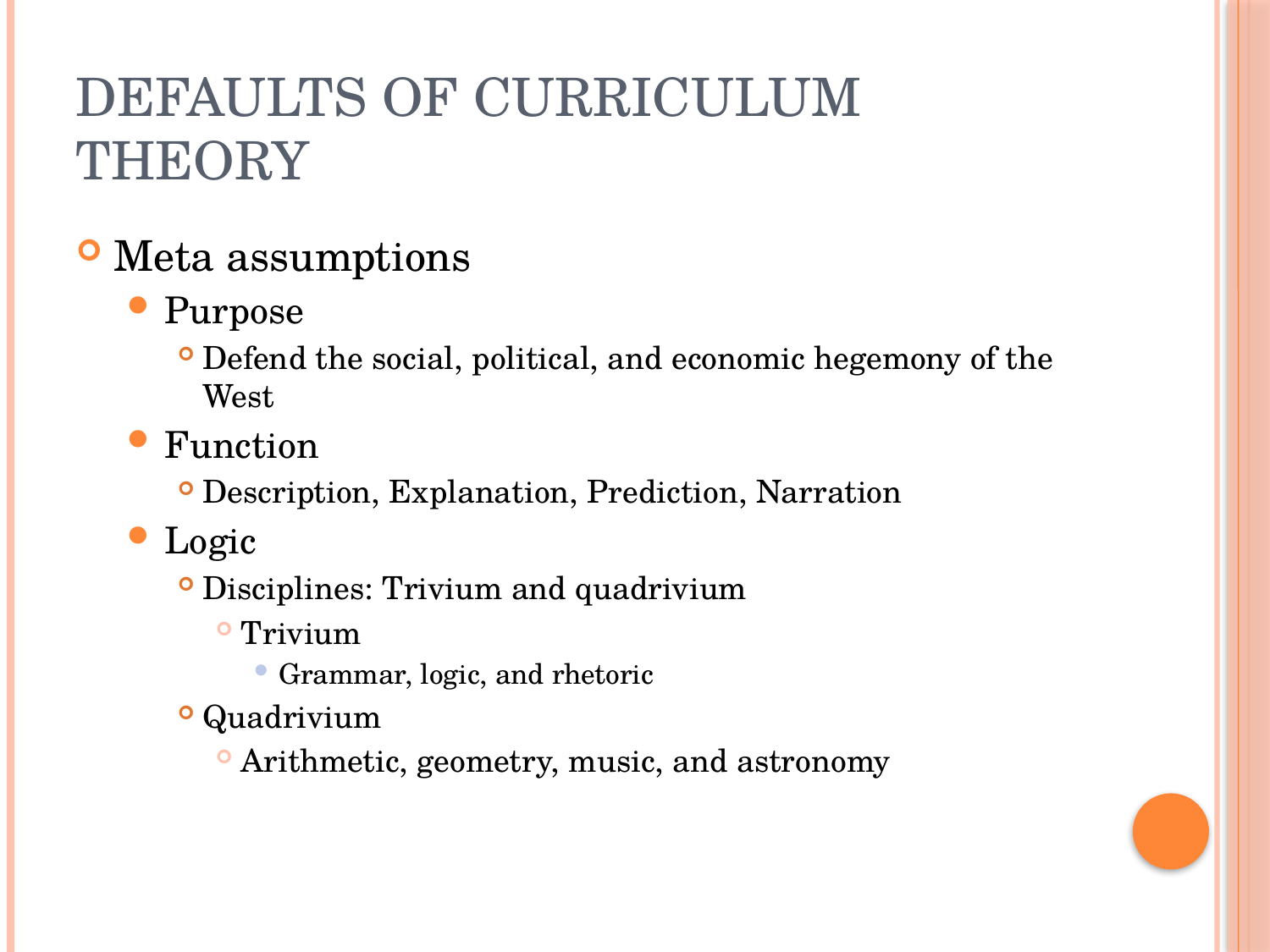

# Defaults of curriculum theory
Meta assumptions
Purpose
Defend the social, political, and economic hegemony of the West
Function
Description, Explanation, Prediction, Narration
Logic
Disciplines: Trivium and quadrivium
Trivium
Grammar, logic, and rhetoric
Quadrivium
Arithmetic, geometry, music, and astronomy